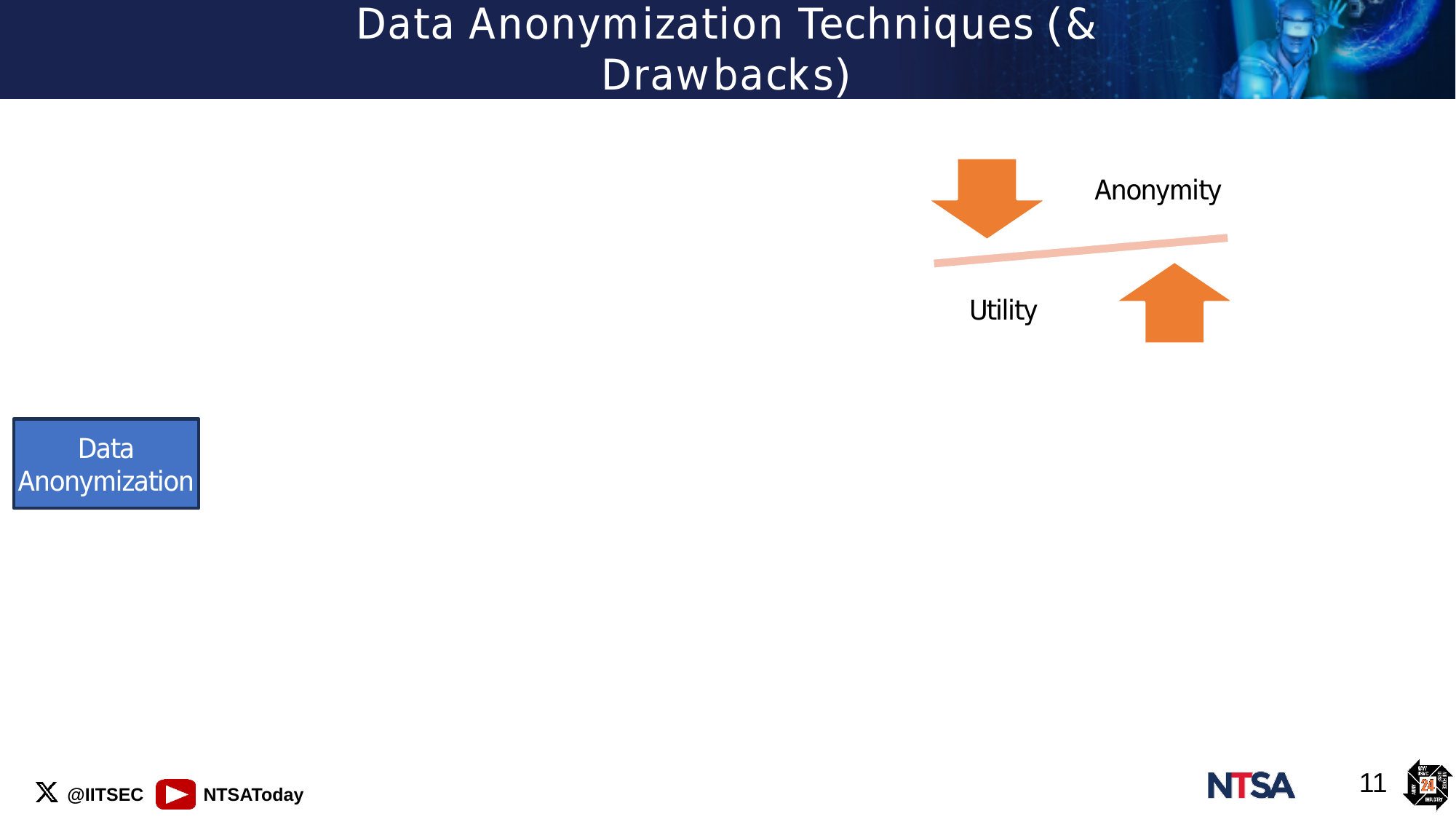

# Data Anonymization Techniques (& Drawbacks)
Anonymity
Utility
Data
Anonymization
11